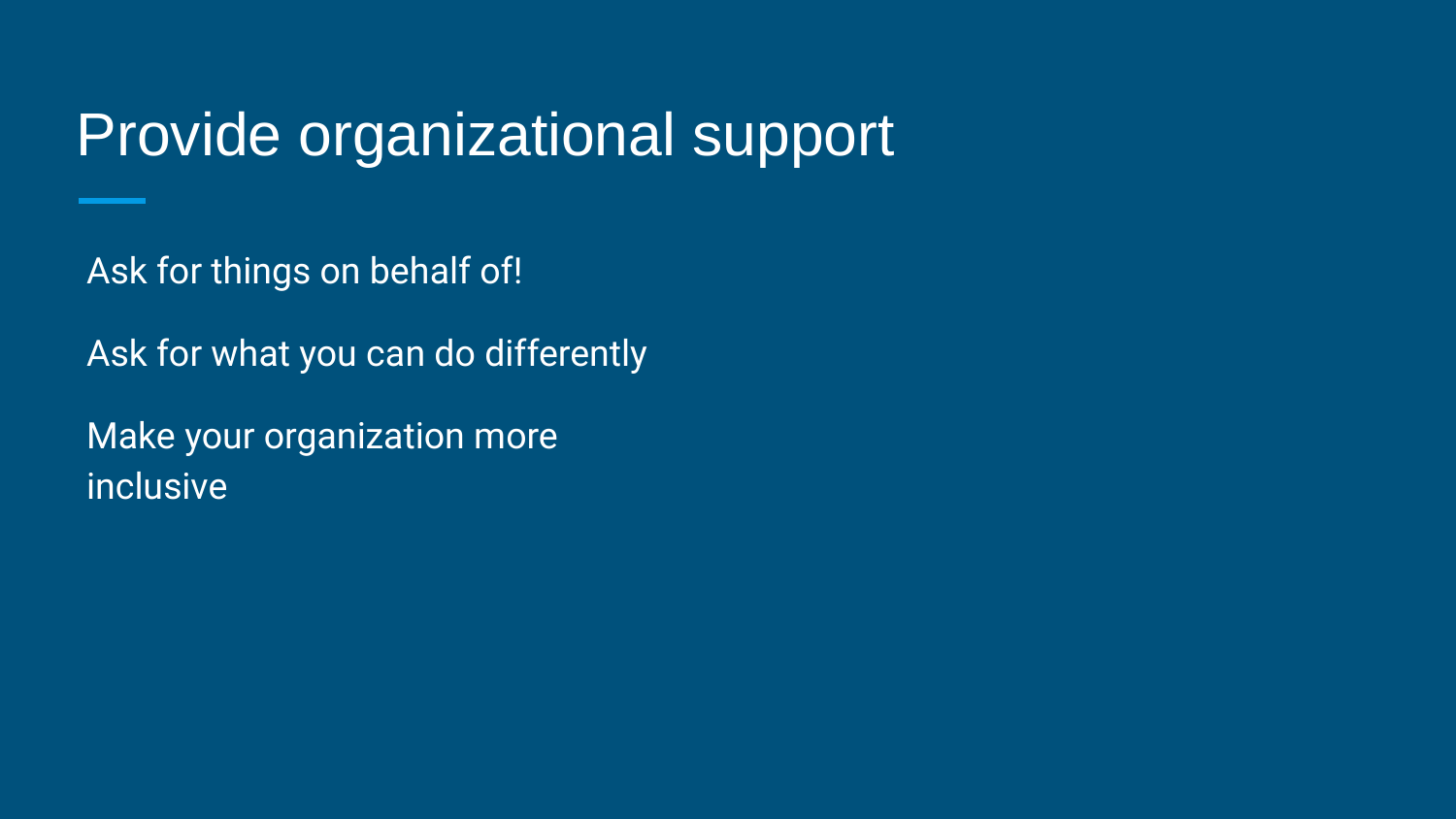

# Provide organizational support
Ask for things on behalf of!
Ask for what you can do differently
Make your organization more inclusive